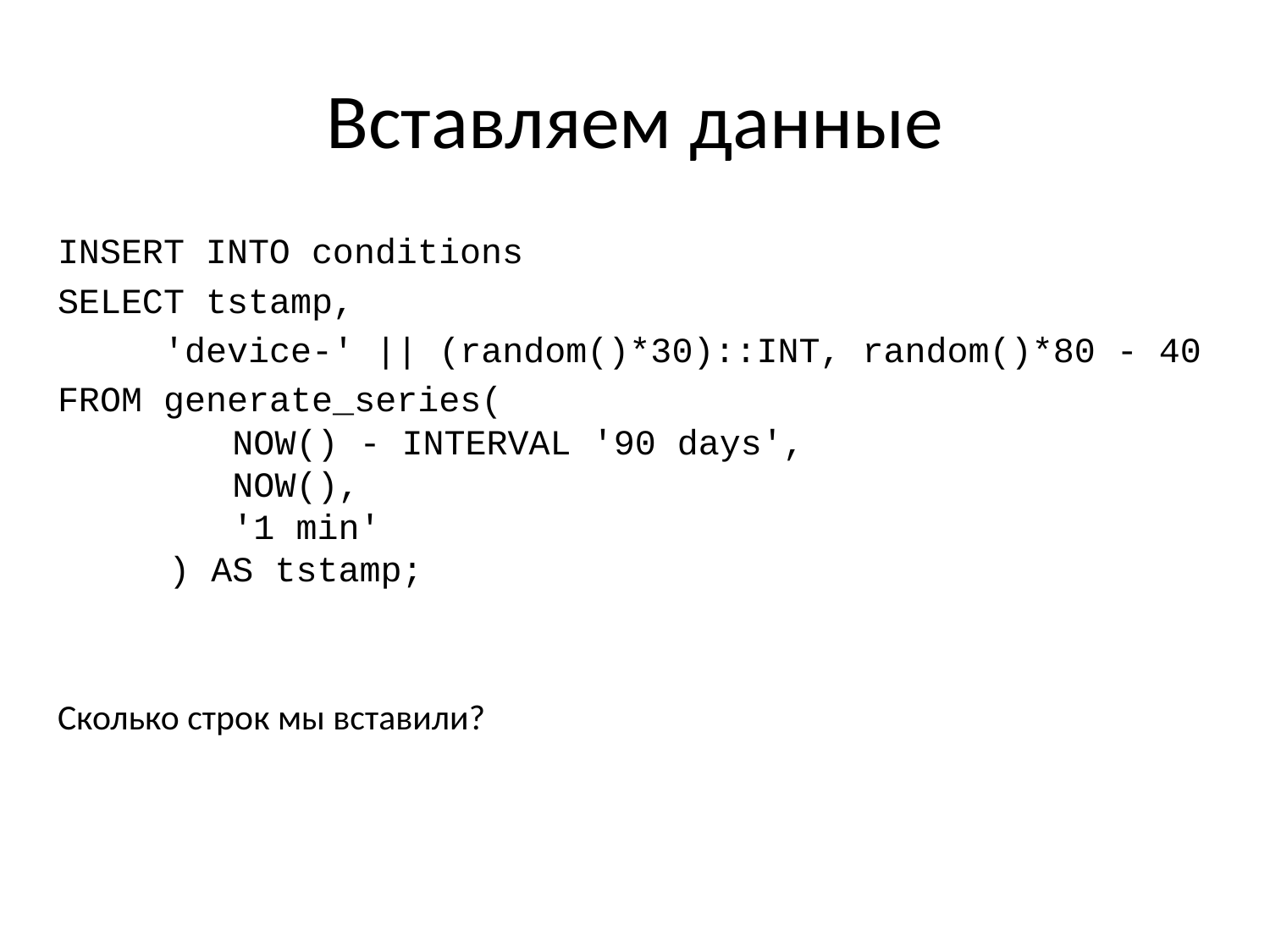

# Вставляем данные
INSERT INTO conditions
SELECT tstamp,
     'device-' || (random()*30)::INT, random()*80 - 40
FROM generate_series(
      NOW() - INTERVAL '90 days',
      NOW(),
      '1 min'
   ) AS tstamp;

Сколько строк мы вставили?